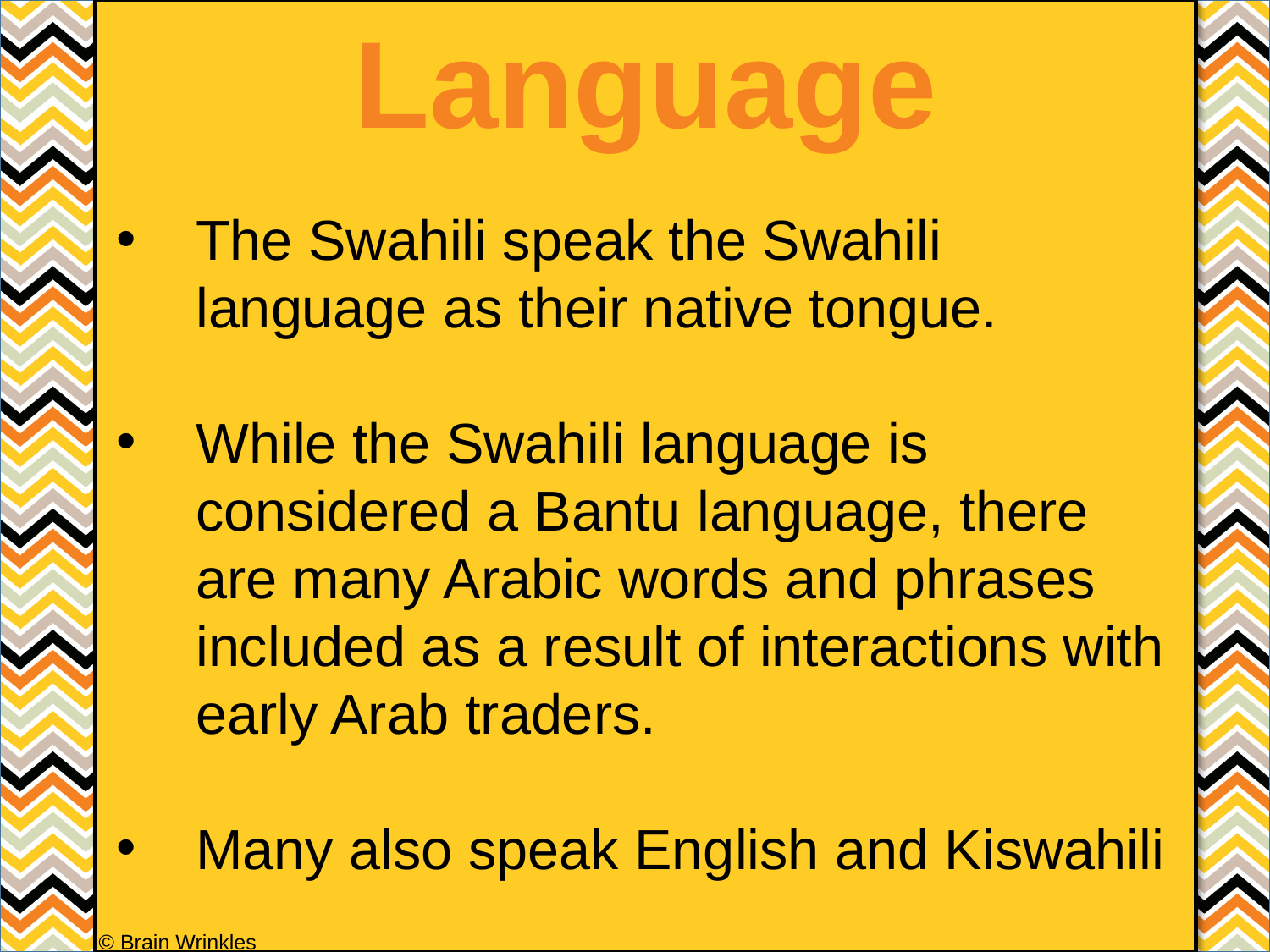

Language

#
The Swahili speak the Swahili language as their native tongue.

While the Swahili language is considered a Bantu language, there are many Arabic words and phrases included as a result of interactions with early Arab traders.

Many also speak English and Kiswahili

© Brain Wrinkles